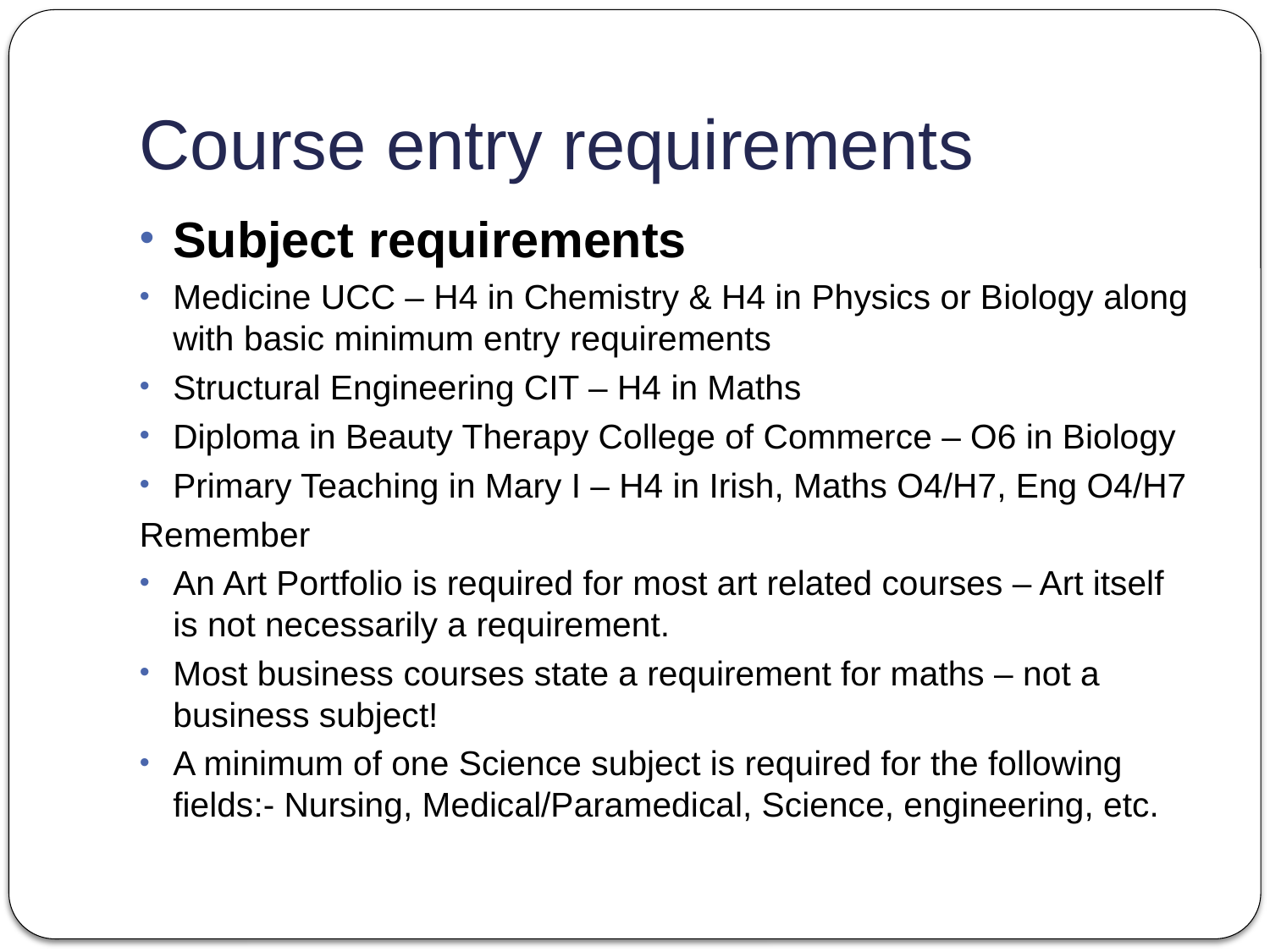

# Course entry requirements
Subject requirements
Medicine UCC – H4 in Chemistry & H4 in Physics or Biology along with basic minimum entry requirements
Structural Engineering CIT – H4 in Maths
Diploma in Beauty Therapy College of Commerce – O6 in Biology
Primary Teaching in Mary I – H4 in Irish, Maths O4/H7, Eng O4/H7
Remember
An Art Portfolio is required for most art related courses – Art itself is not necessarily a requirement.
Most business courses state a requirement for maths – not a business subject!
A minimum of one Science subject is required for the following fields:- Nursing, Medical/Paramedical, Science, engineering, etc.